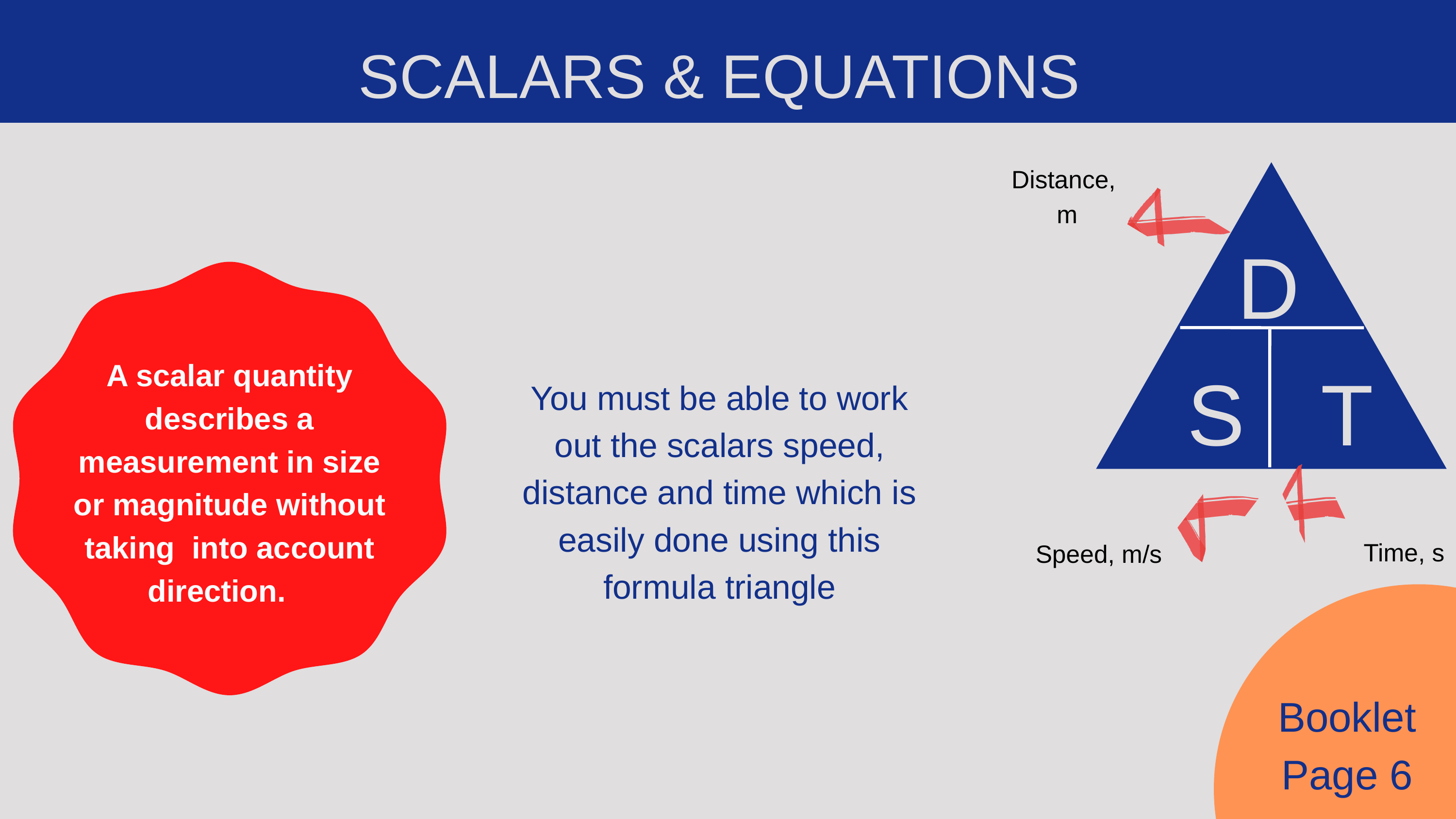

SCALARS & EQUATIONS
Distance,
m

D

S
T
A scalar quantity describes a measurement in size or magnitude without taking  into account direction.
You must be able to work out the scalars speed, distance and time which is easily done using this formula triangle

Time, s
Speed, m/s

Booklet
Page 6